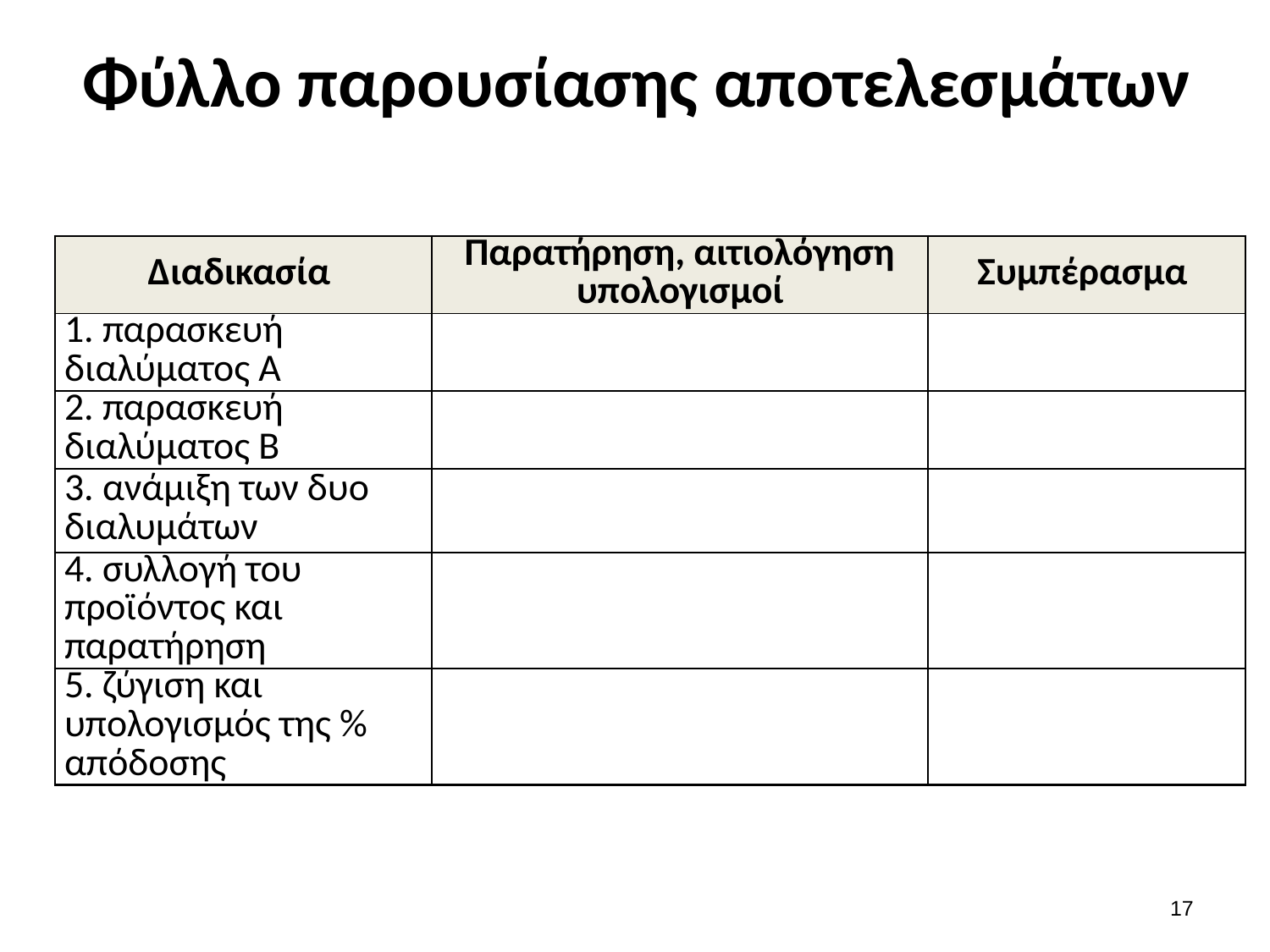

# Φύλλο παρουσίασης αποτελεσμάτων
| Διαδικασία | Παρατήρηση, αιτιολόγηση υπολογισμοί | Συμπέρασμα |
| --- | --- | --- |
| 1. παρασκευή διαλύματος Α |  |  |
| 2. παρασκευή διαλύματος Β |  |  |
| 3. ανάμιξη των δυο διαλυμάτων |  |  |
| 4. συλλογή του προϊόντος και παρατήρηση |  |  |
| 5. ζύγιση και υπολογισμός της % απόδοσης |  |  |
17